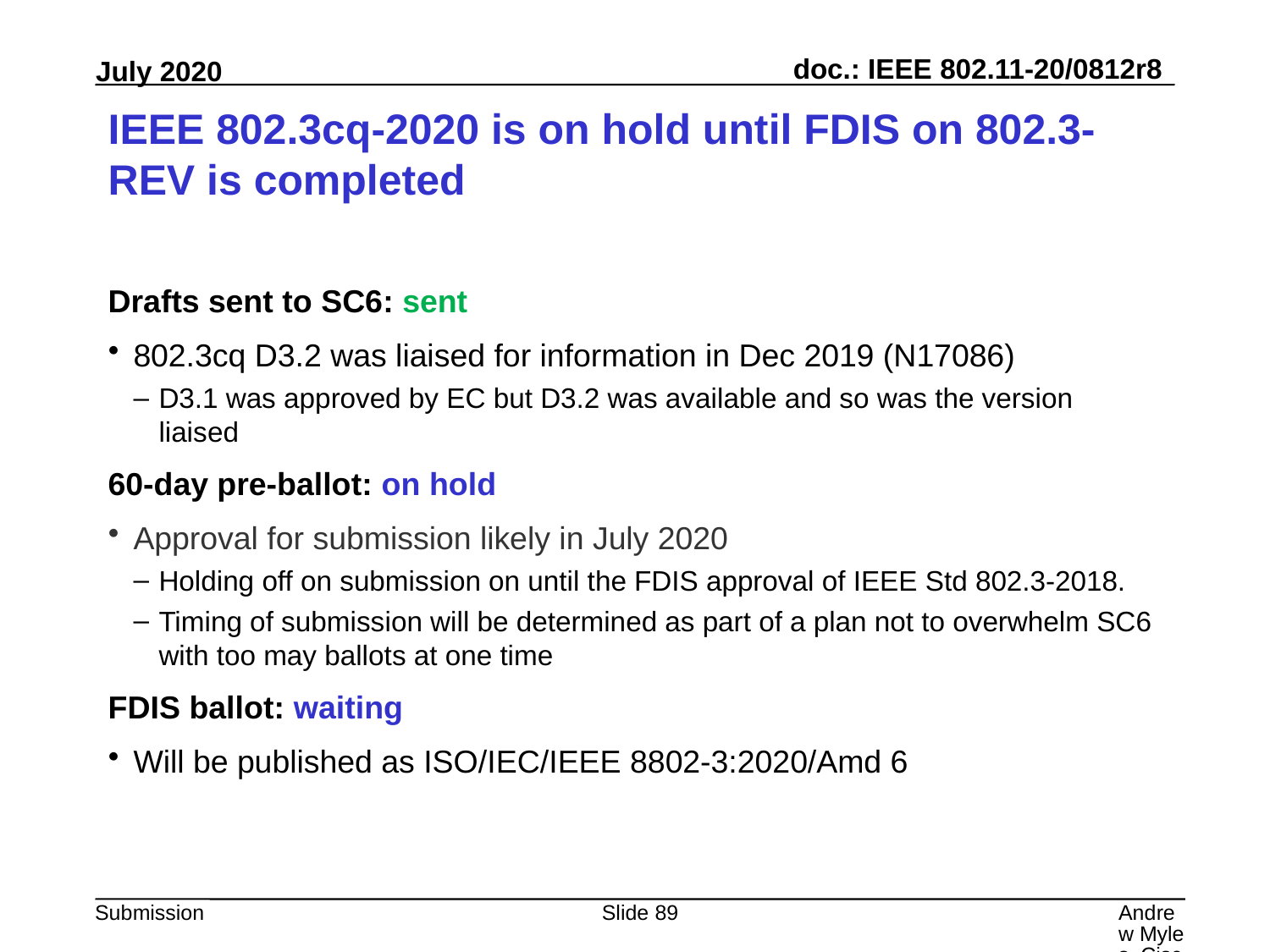

# IEEE 802.3cq-2020 is on hold until FDIS on 802.3-REV is completed
Drafts sent to SC6: sent
802.3cq D3.2 was liaised for information in Dec 2019 (N17086)
D3.1 was approved by EC but D3.2 was available and so was the version liaised
60-day pre-ballot: on hold
Approval for submission likely in July 2020
Holding off on submission on until the FDIS approval of IEEE Std 802.3-2018.
Timing of submission will be determined as part of a plan not to overwhelm SC6 with too may ballots at one time
FDIS ballot: waiting
Will be published as ISO/IEC/IEEE 8802-3:2020/Amd 6

Slide 89
Andrew Myles, Cisco